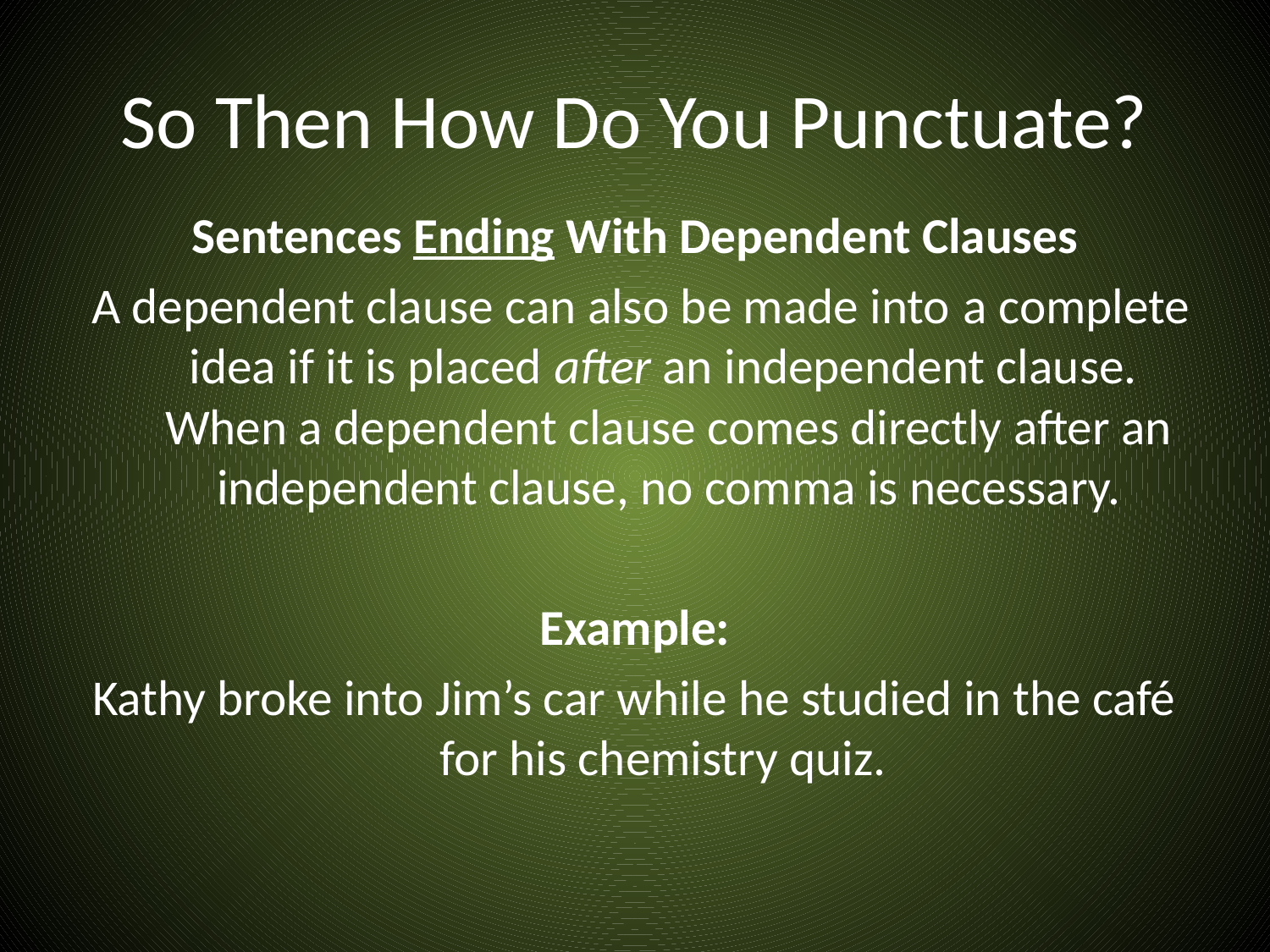

# So Then How Do You Punctuate?
Sentences Ending With Dependent Clauses
 A dependent clause can also be made into a complete idea if it is placed after an independent clause.  When a dependent clause comes directly after an independent clause, no comma is necessary.

Example:
Kathy broke into Jim’s car while he studied in the café for his chemistry quiz.